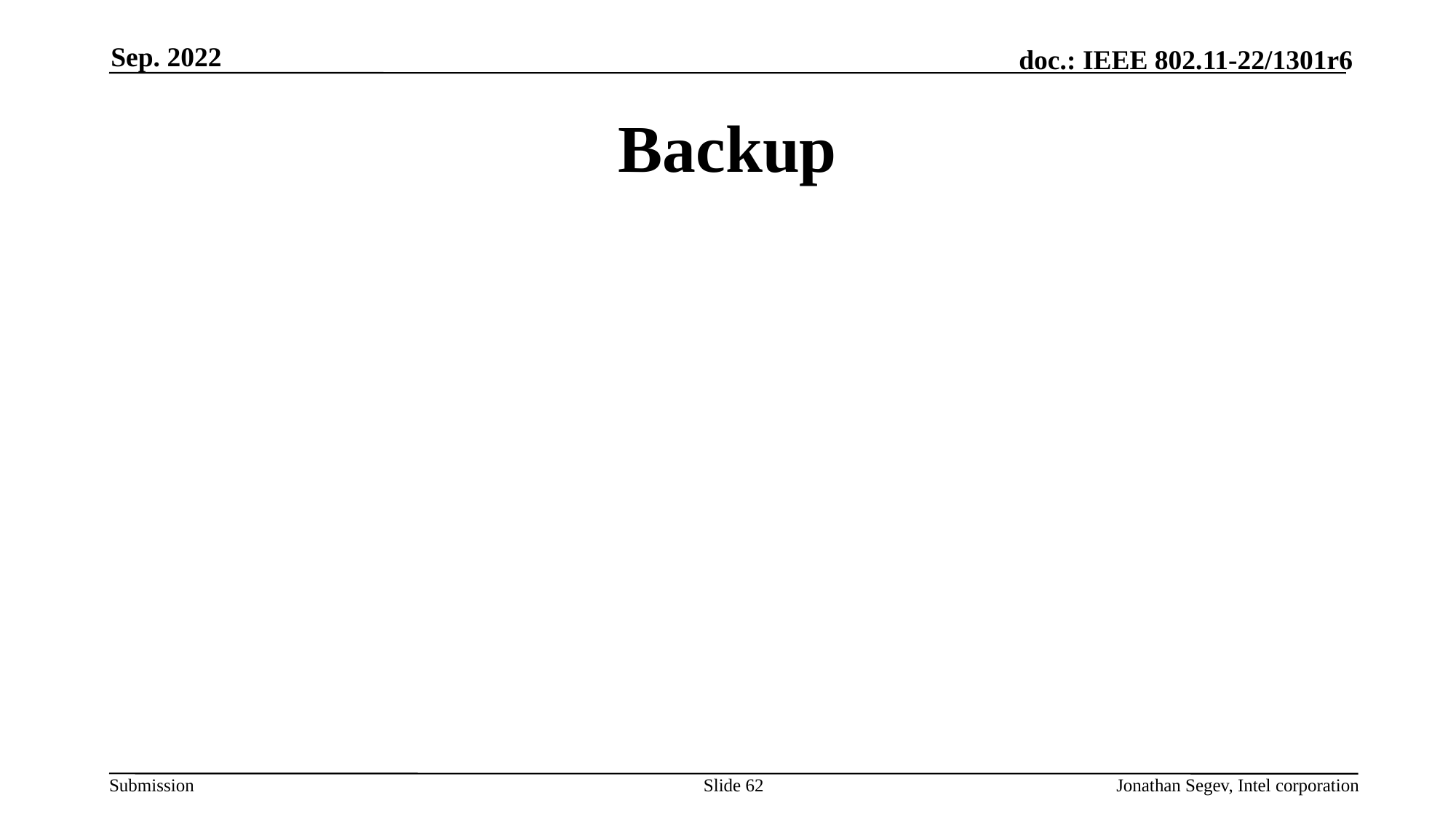

Sep. 2022
# Backup

Slide 62
Jonathan Segev, Intel corporation